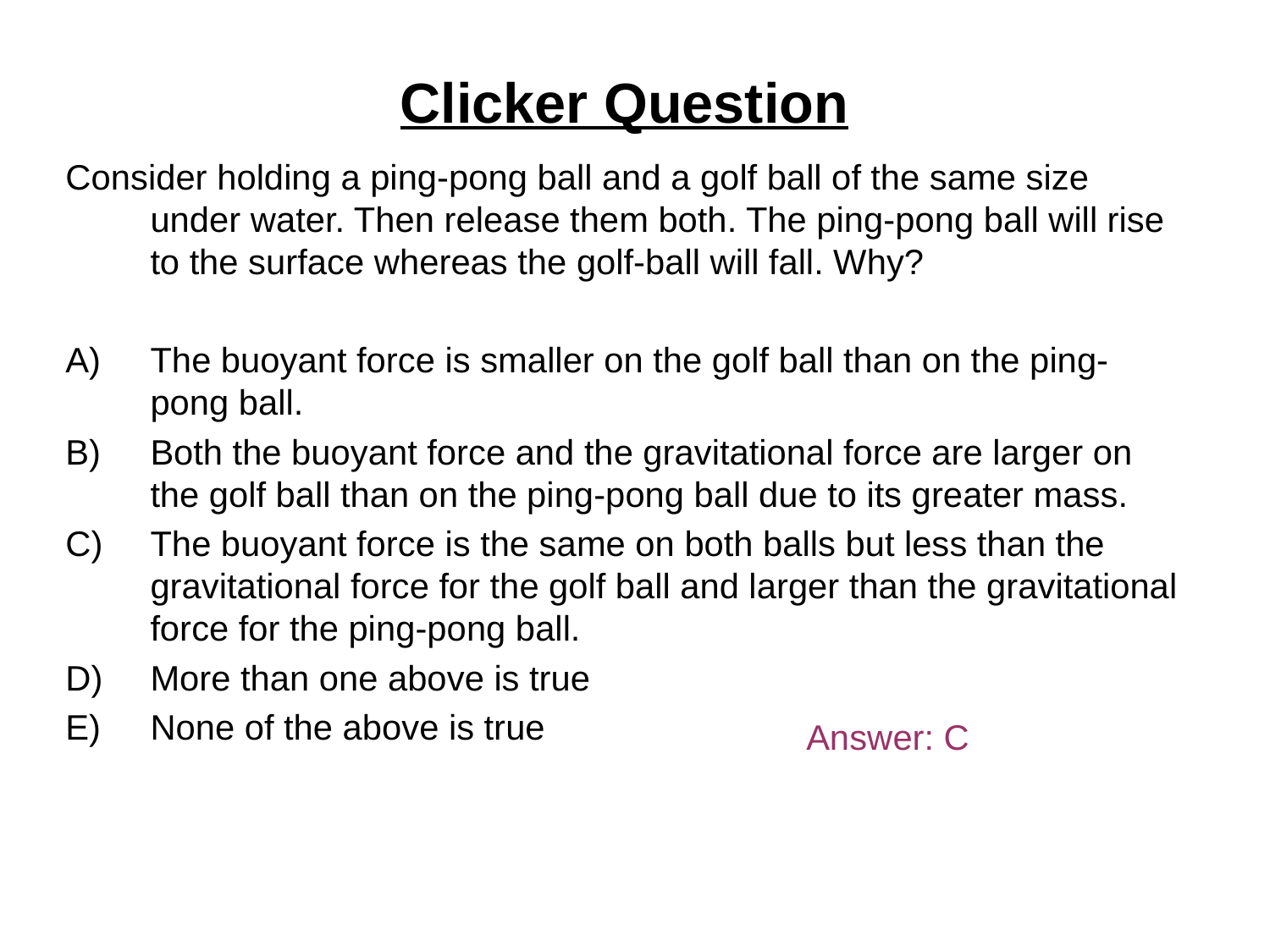

# Clicker Question
Consider holding a ping-pong ball and a golf ball of the same size under water. Then release them both. The ping-pong ball will rise to the surface whereas the golf-ball will fall. Why?

The buoyant force is smaller on the golf ball than on the ping-pong ball.
Both the buoyant force and the gravitational force are larger on the golf ball than on the ping-pong ball due to its greater mass.
The buoyant force is the same on both balls but less than the gravitational force for the golf ball and larger than the gravitational force for the ping-pong ball.
More than one above is true
None of the above is true
Answer: C